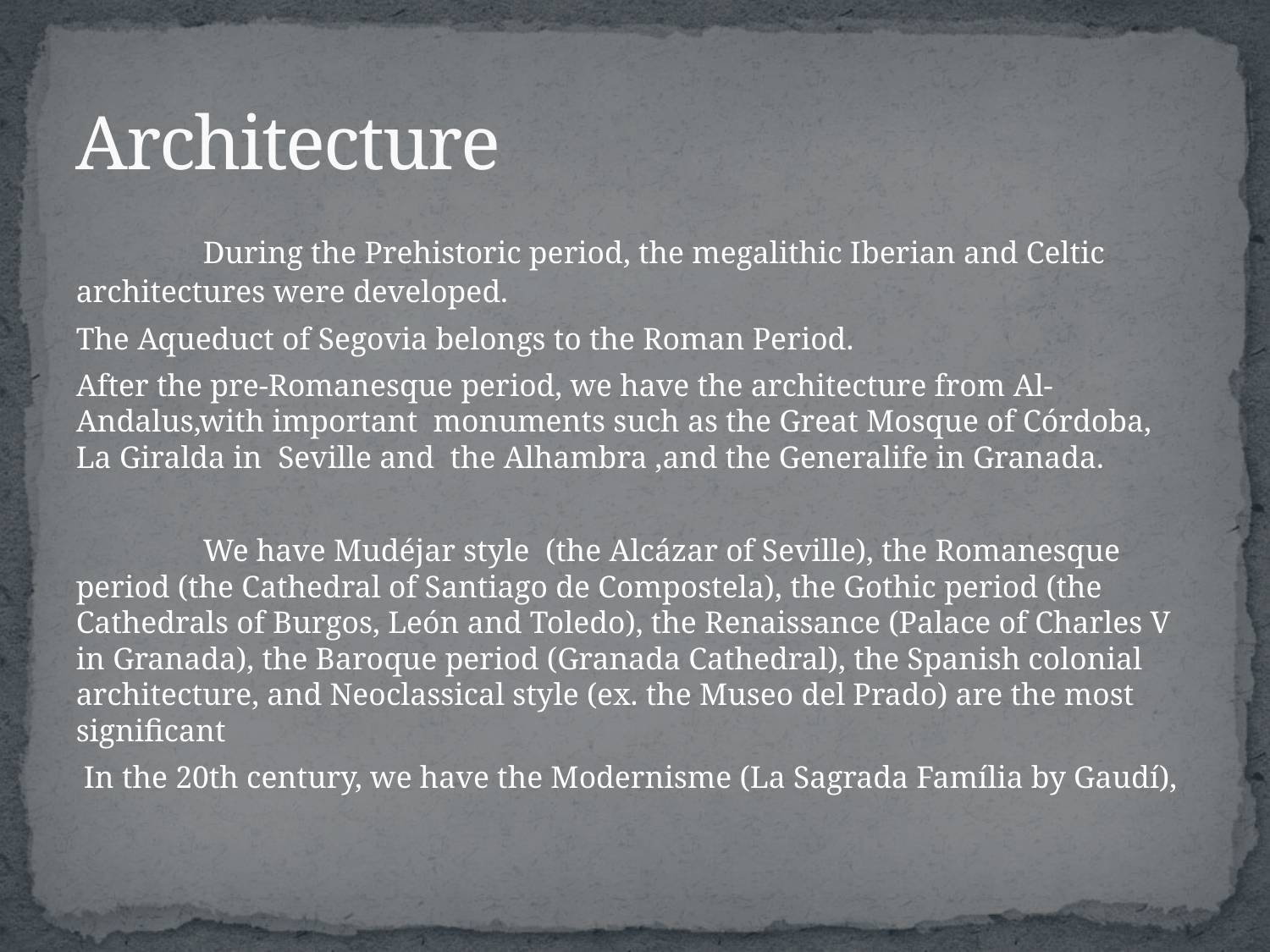

# Architecture
	During the Prehistoric period, the megalithic Iberian and Celtic architectures were developed.
The Aqueduct of Segovia belongs to the Roman Period.
After the pre-Romanesque period, we have the architecture from Al-Andalus,with important  monuments such as the Great Mosque of Córdoba, La Giralda in  Seville and  the Alhambra ,and the Generalife in Granada.

	We have Mudéjar style  (the Alcázar of Seville), the Romanesque period (the Cathedral of Santiago de Compostela), the Gothic period (the Cathedrals of Burgos, León and Toledo), the Renaissance (Palace of Charles V in Granada), the Baroque period (Granada Cathedral), the Spanish colonial architecture, and Neoclassical style (ex. the Museo del Prado) are the most significant
 In the 20th century, we have the Modernisme (La Sagrada Família by Gaudí),